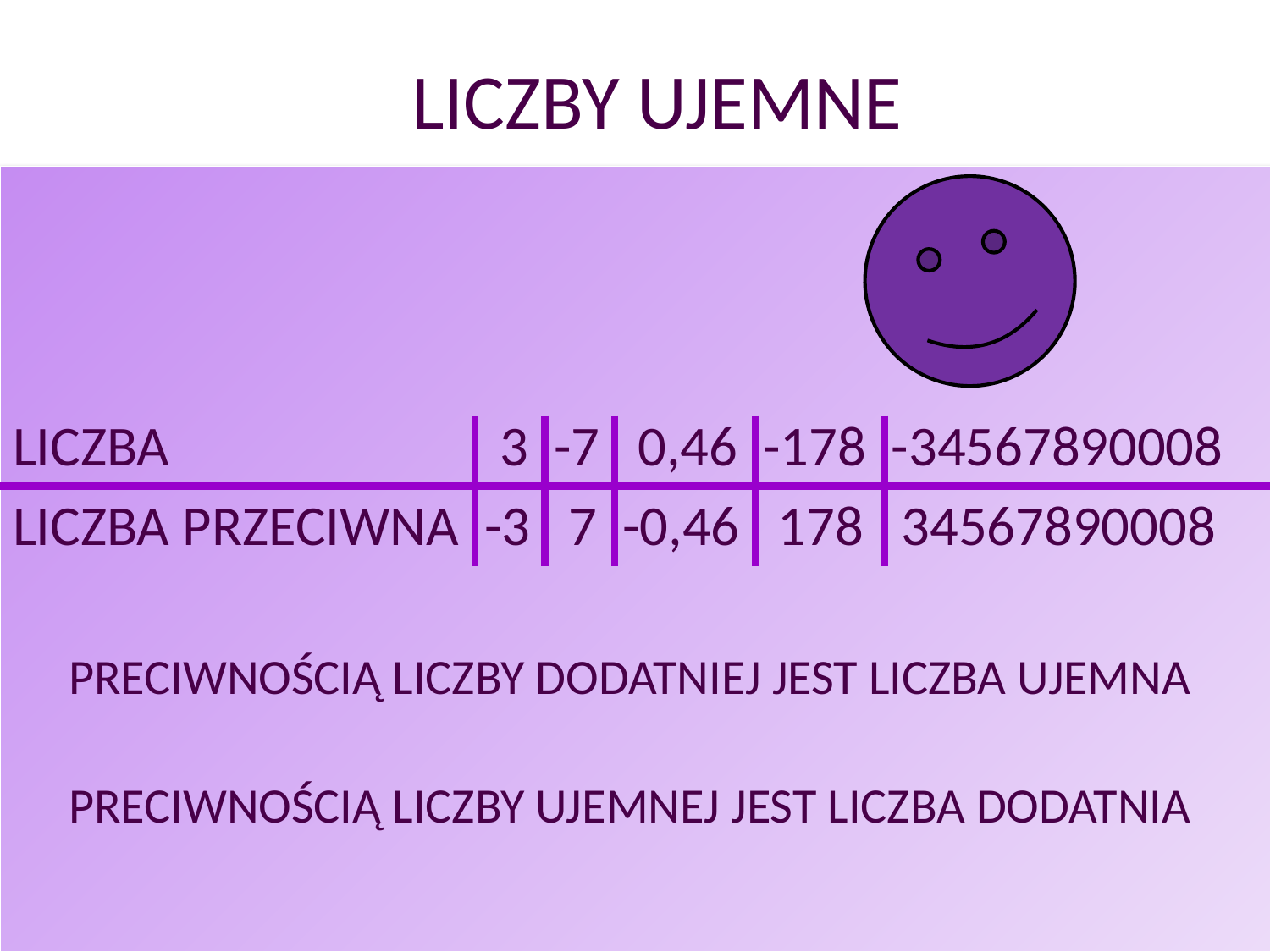

# LICZBY UJEMNE

LICZBA                          3  -7   0,46  -178  -34567890008
LICZBA PRZECIWNA  -3   7  -0,46   178   34567890008

     PRECIWNOŚCIĄ LICZBY DODATNIEJ JEST LICZBA UJEMNA
     PRECIWNOŚCIĄ LICZBY UJEMNEJ JEST LICZBA DODATNIA